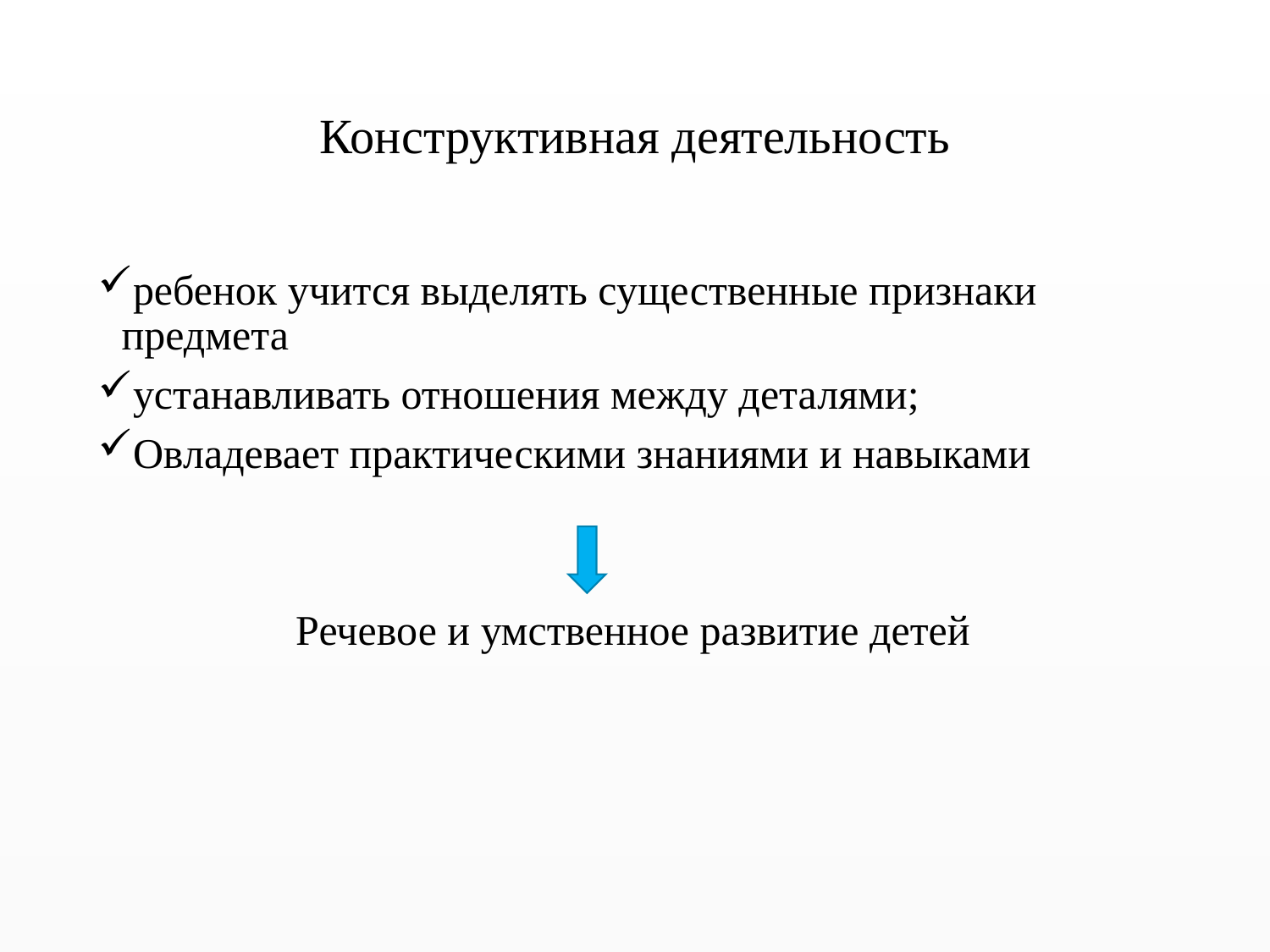

# Конструктивная деятельность
ребенок учится выделять существенные признаки предмета
устанавливать отношения между деталями;
Овладевает практическими знаниями и навыками

Речевое и умственное развитие детей